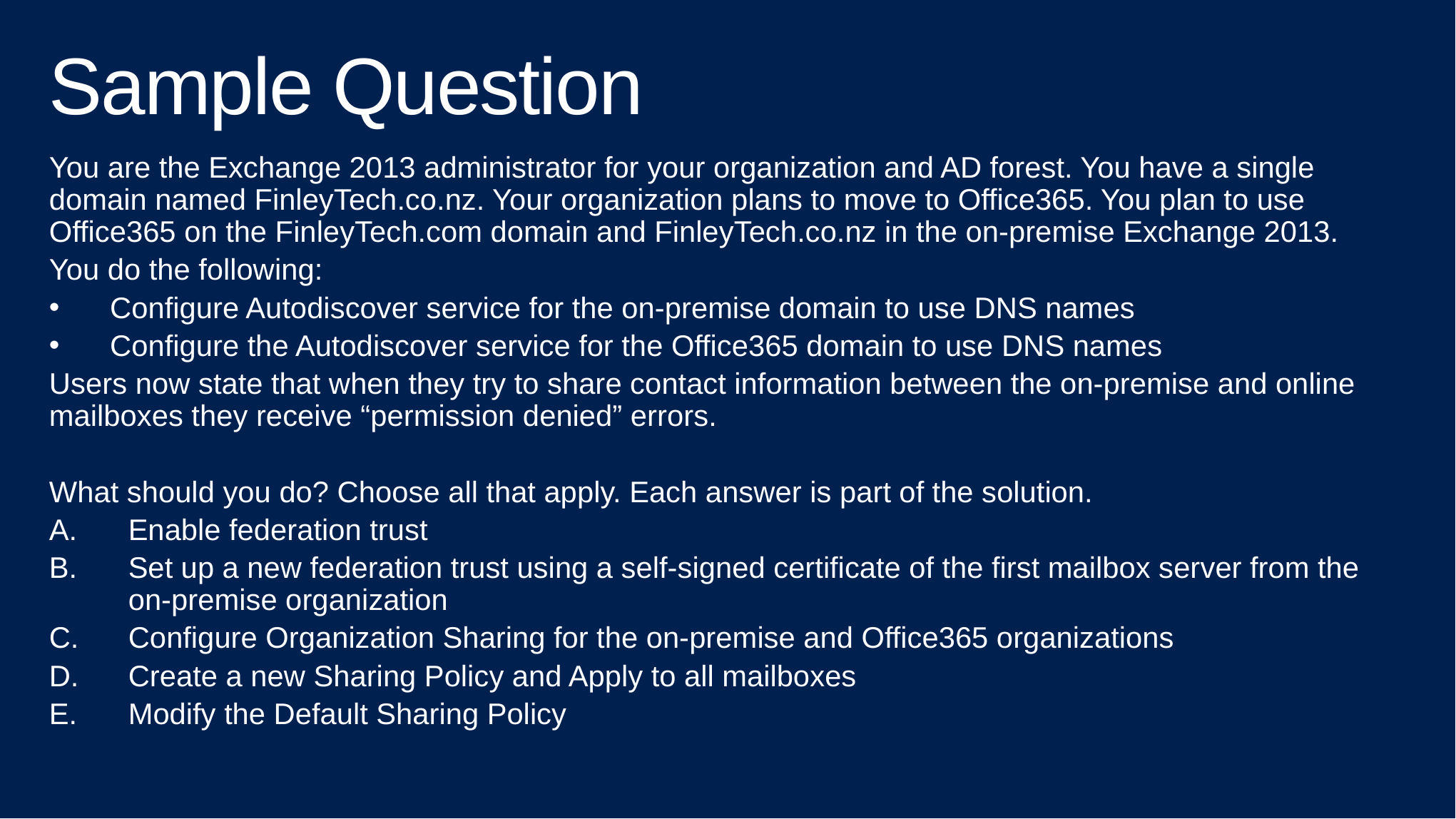

# Sample Question
You are the Exchange 2013 administrator for your organization and AD forest. You have a single domain named FinleyTech.co.nz. Your organization plans to move to Office365. You plan to use Office365 on the FinleyTech.com domain and FinleyTech.co.nz in the on-premise Exchange 2013.
You do the following:
Configure Autodiscover service for the on-premise domain to use DNS names
Configure the Autodiscover service for the Office365 domain to use DNS names
Users now state that when they try to share contact information between the on-premise and online mailboxes they receive “permission denied” errors.

What should you do? Choose all that apply. Each answer is part of the solution.
Enable federation trust
Set up a new federation trust using a self-signed certificate of the first mailbox server from the on-premise organization
Configure Organization Sharing for the on-premise and Office365 organizations
Create a new Sharing Policy and Apply to all mailboxes
Modify the Default Sharing Policy